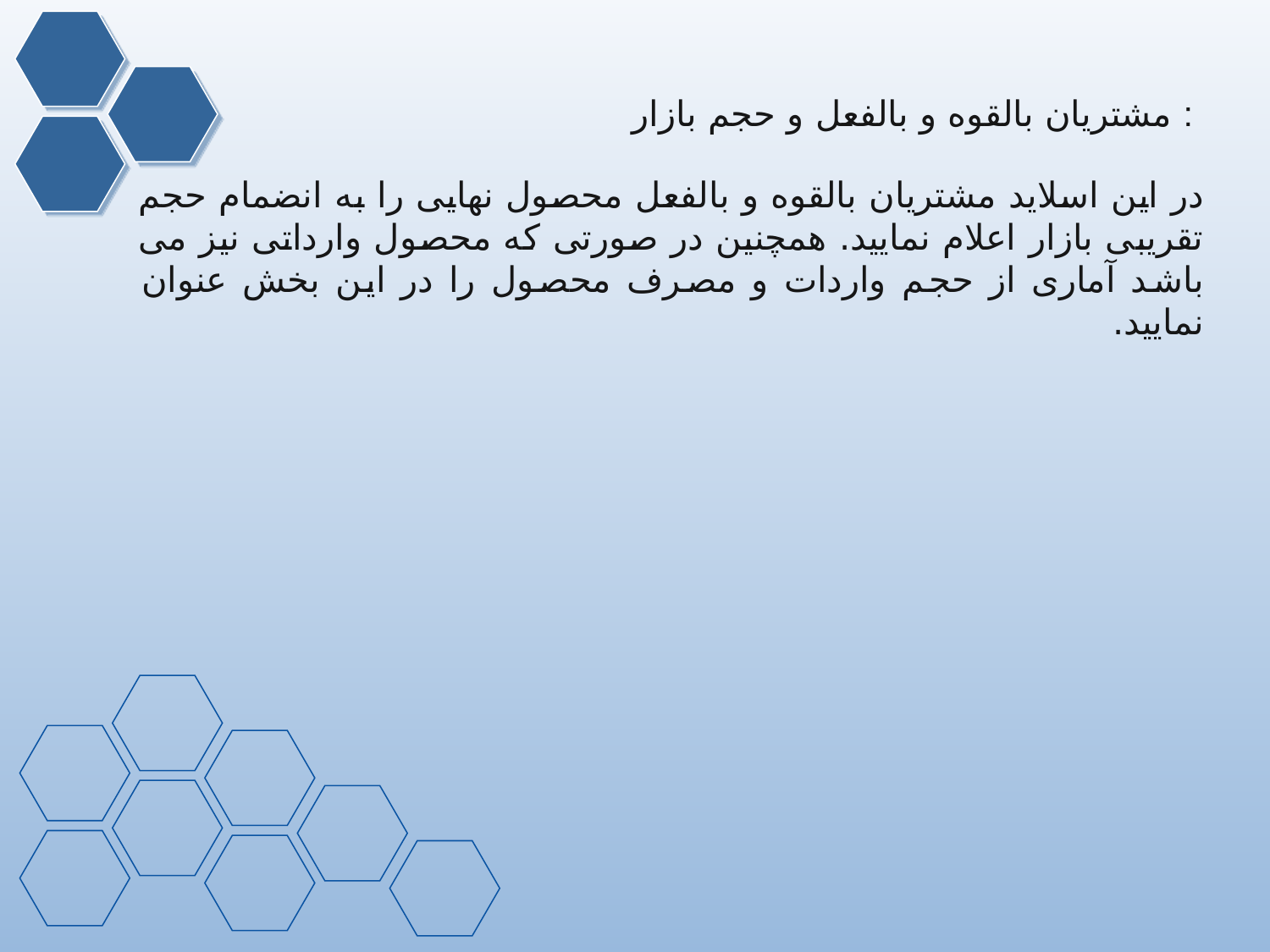

# مشتریان بالقوه و بالفعل و حجم بازار :
در این اسلاید مشتریان بالقوه و بالفعل محصول نهایی را به انضمام حجم تقریبی بازار اعلام نمایید. همچنین در صورتی که محصول وارداتی نیز می باشد آماری از حجم واردات و مصرف محصول را در این بخش عنوان نمایید.